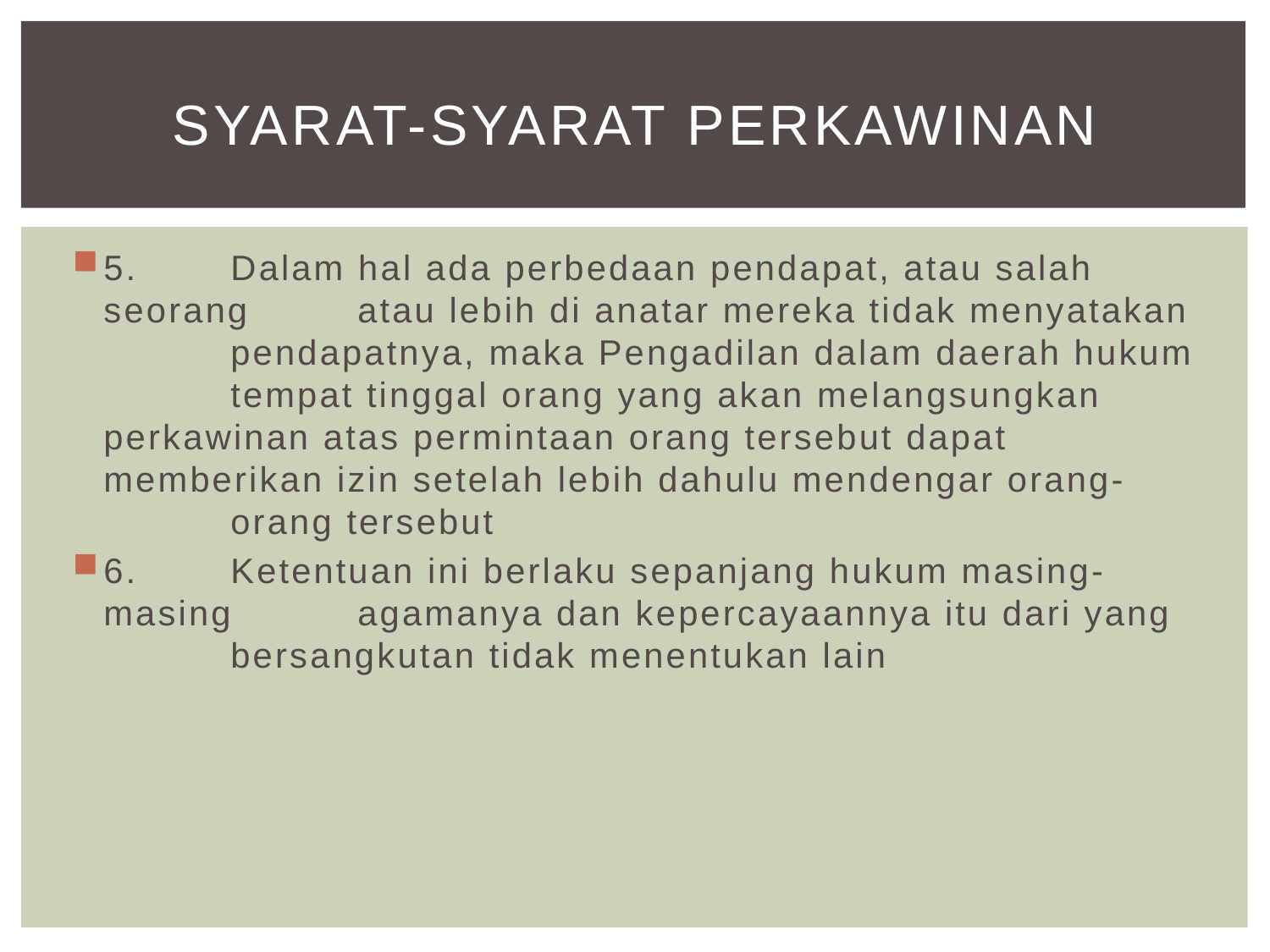

# Syarat-syarat perkawinan
5.	Dalam hal ada perbedaan pendapat, atau salah seorang 	atau lebih di anatar mereka tidak menyatakan 	pendapatnya, maka Pengadilan dalam daerah hukum 	tempat tinggal orang yang akan melangsungkan 	perkawinan atas permintaan orang tersebut dapat 	memberikan izin setelah lebih dahulu mendengar orang-	orang tersebut
6.	Ketentuan ini berlaku sepanjang hukum masing-masing 	agamanya dan kepercayaannya itu dari yang 	bersangkutan tidak menentukan lain